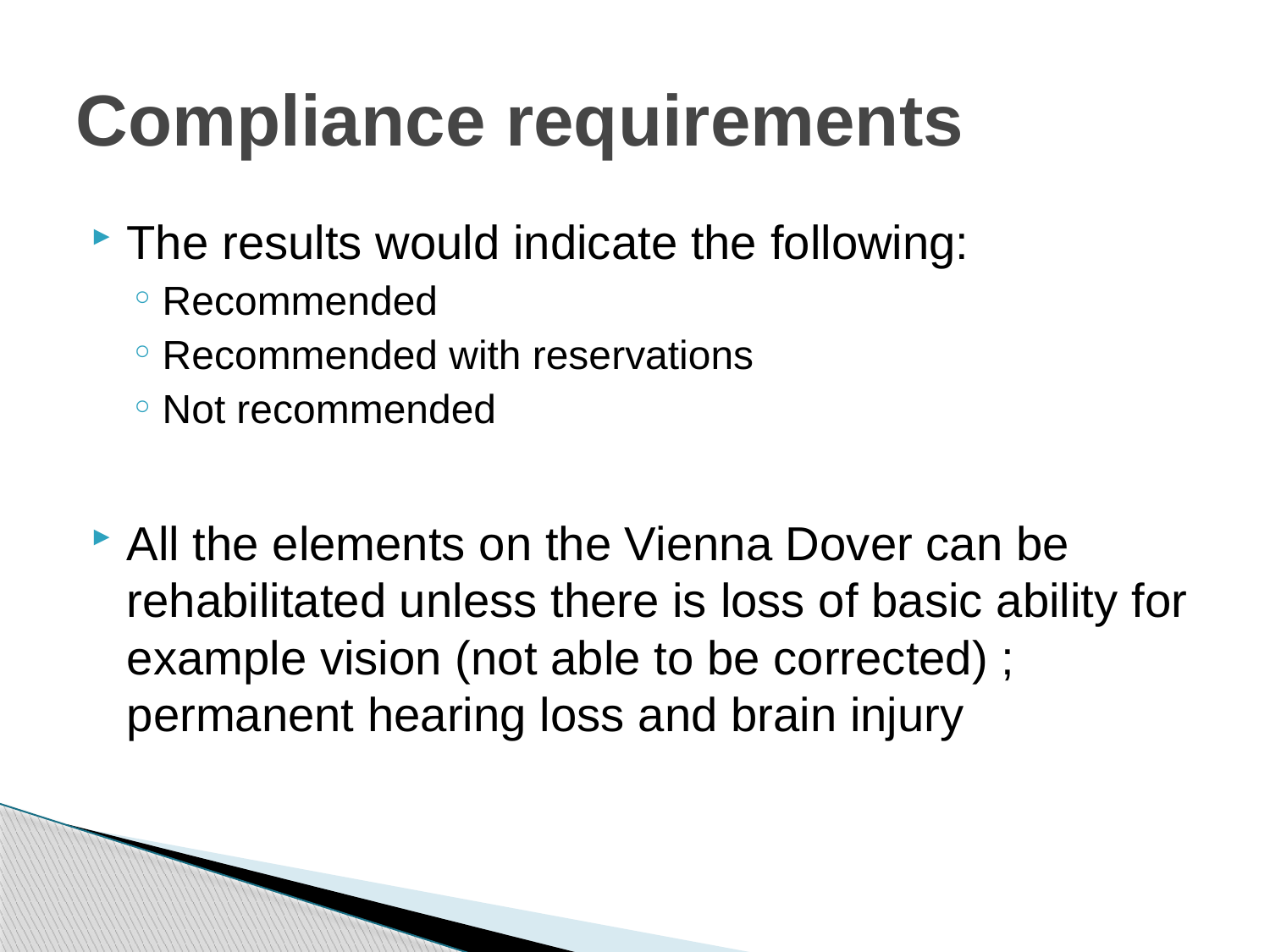

# Compliance requirements
The results would indicate the following:
Recommended
Recommended with reservations
Not recommended

All the elements on the Vienna Dover can be rehabilitated unless there is loss of basic ability for example vision (not able to be corrected) ; permanent hearing loss and brain injury